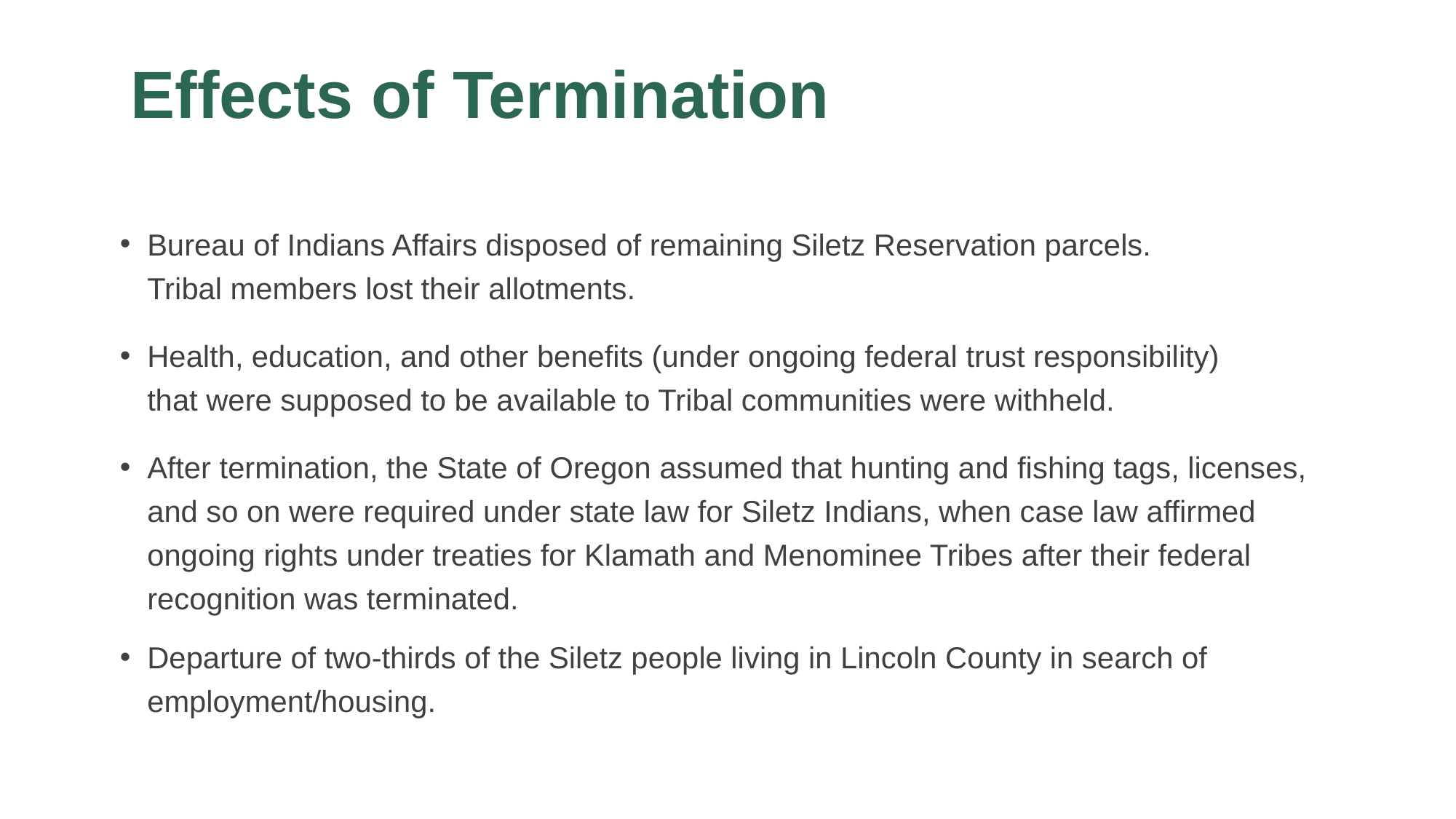

# Effects of Termination
Bureau of Indians Affairs disposed of remaining Siletz Reservation parcels.
Tribal members lost their allotments.
Health, education, and other benefits (under ongoing federal trust responsibility)
that were supposed to be available to Tribal communities were withheld.
After termination, the State of Oregon assumed that hunting and fishing tags, licenses, and so on were required under state law for Siletz Indians, when case law affirmed ongoing rights under treaties for Klamath and Menominee Tribes after their federal recognition was terminated.
Departure of two-thirds of the Siletz people living in Lincoln County in search of employment/housing.